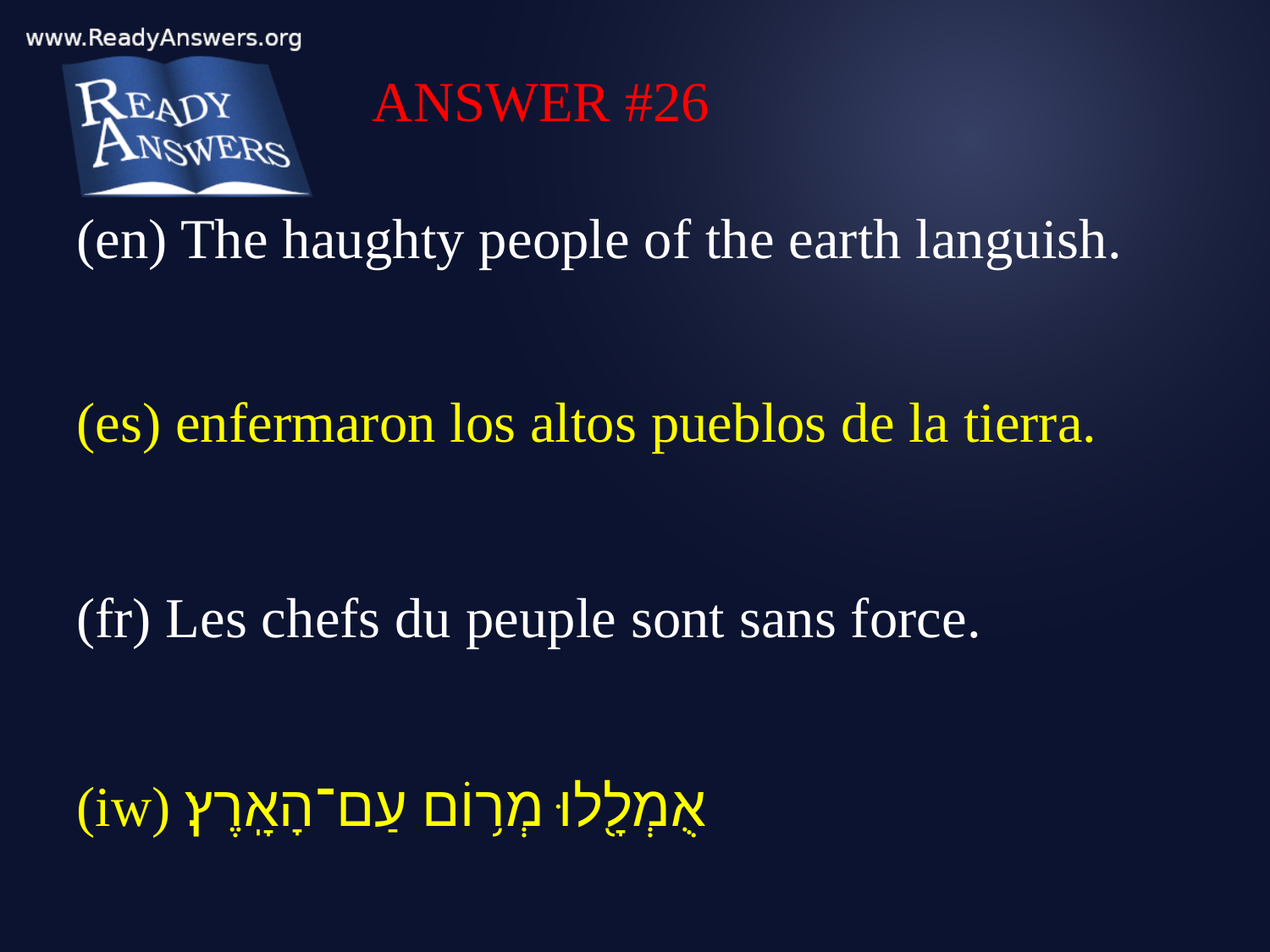

ANSWER #26
(en) The haughty people of the earth languish.
(es) enfermaron los altos pueblos de la tierra.
(fr) Les chefs du peuple sont sans force.
(iw) אֻמְלָ֖לוּ מְר֥וֹם עַם־הָאָֽרֶץ׃